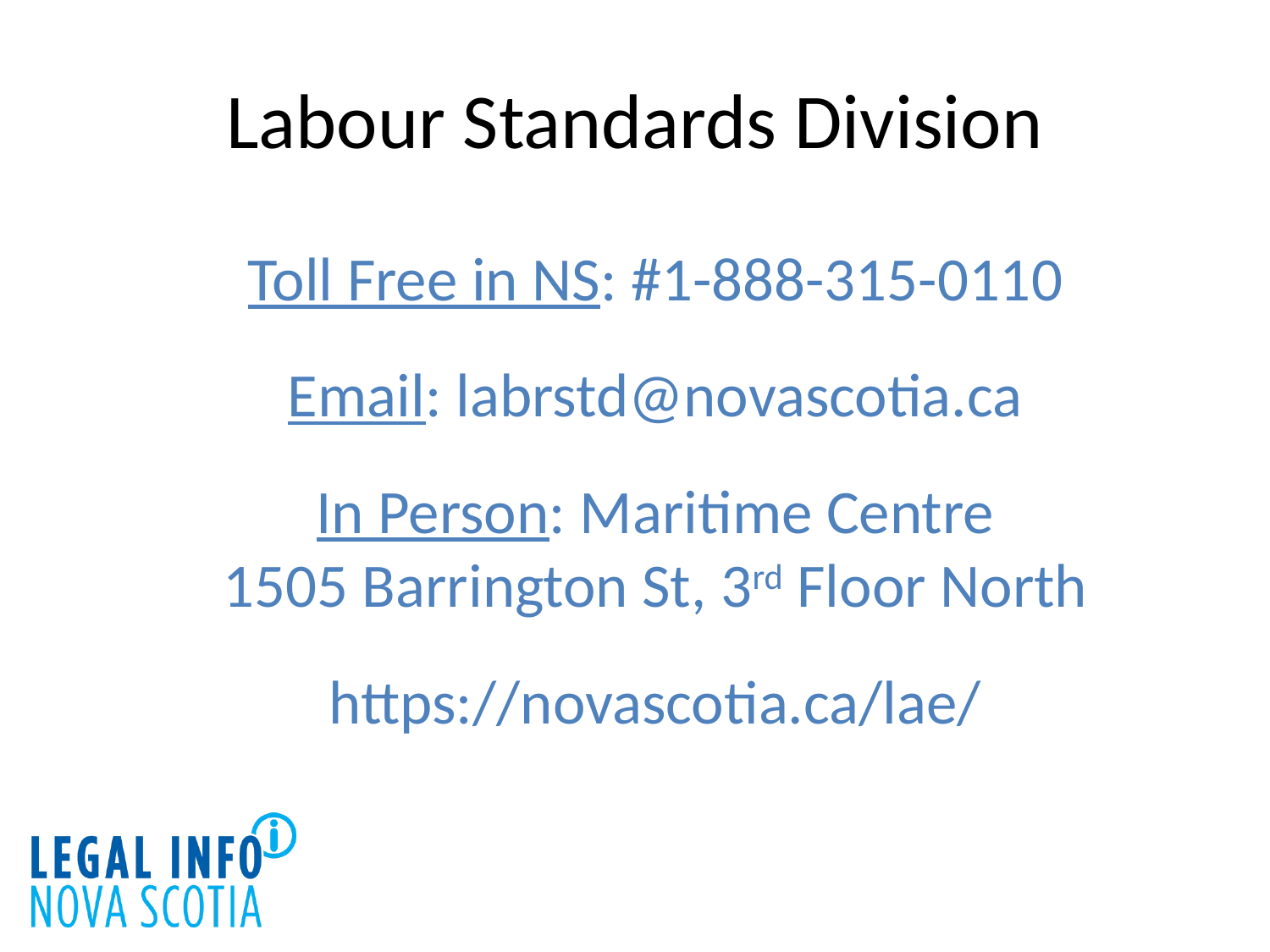

# Labour Standards Division
Toll Free in NS: #1-888-315-0110

Email: labrstd@novascotia.ca

In Person: Maritime Centre
1505 Barrington St, 3rd Floor North

https://novascotia.ca/lae/